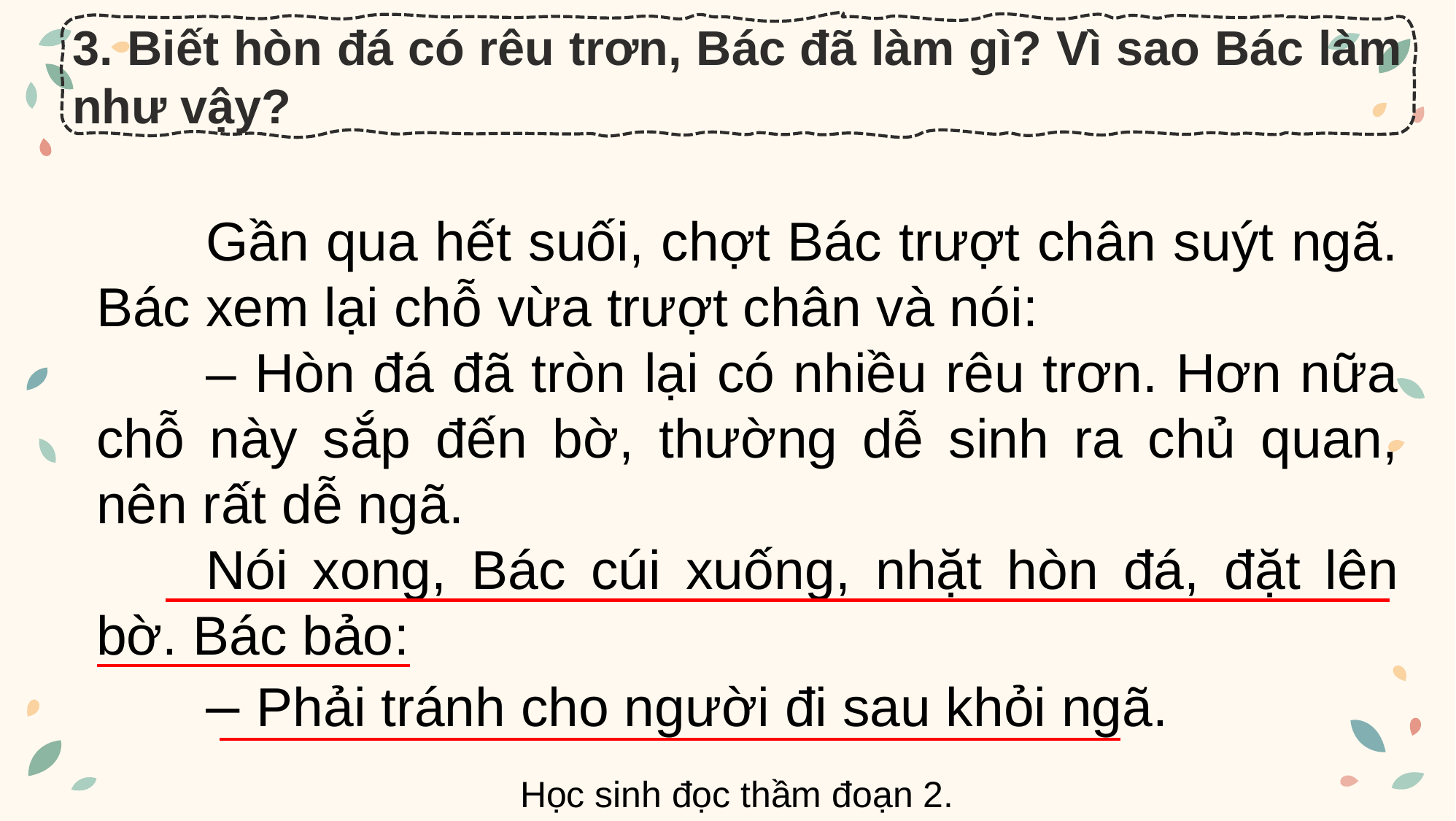

3. Biết hòn đá có rêu trơn, Bác đã làm gì? Vì sao Bác làm như vậy?
	Gần qua hết suối, chợt Bác trượt chân suýt ngã. Bác xem lại chỗ vừa trượt chân và nói:
	– Hòn đá đã tròn lại có nhiều rêu trơn. Hơn nữa chỗ này sắp đến bờ, thường dễ sinh ra chủ quan, nên rất dễ ngã.
	Nói xong, Bác cúi xuống, nhặt hòn đá, đặt lên bờ. Bác bảo:
	– Phải tránh cho người đi sau khỏi ngã.
Học sinh đọc thầm đoạn 2.